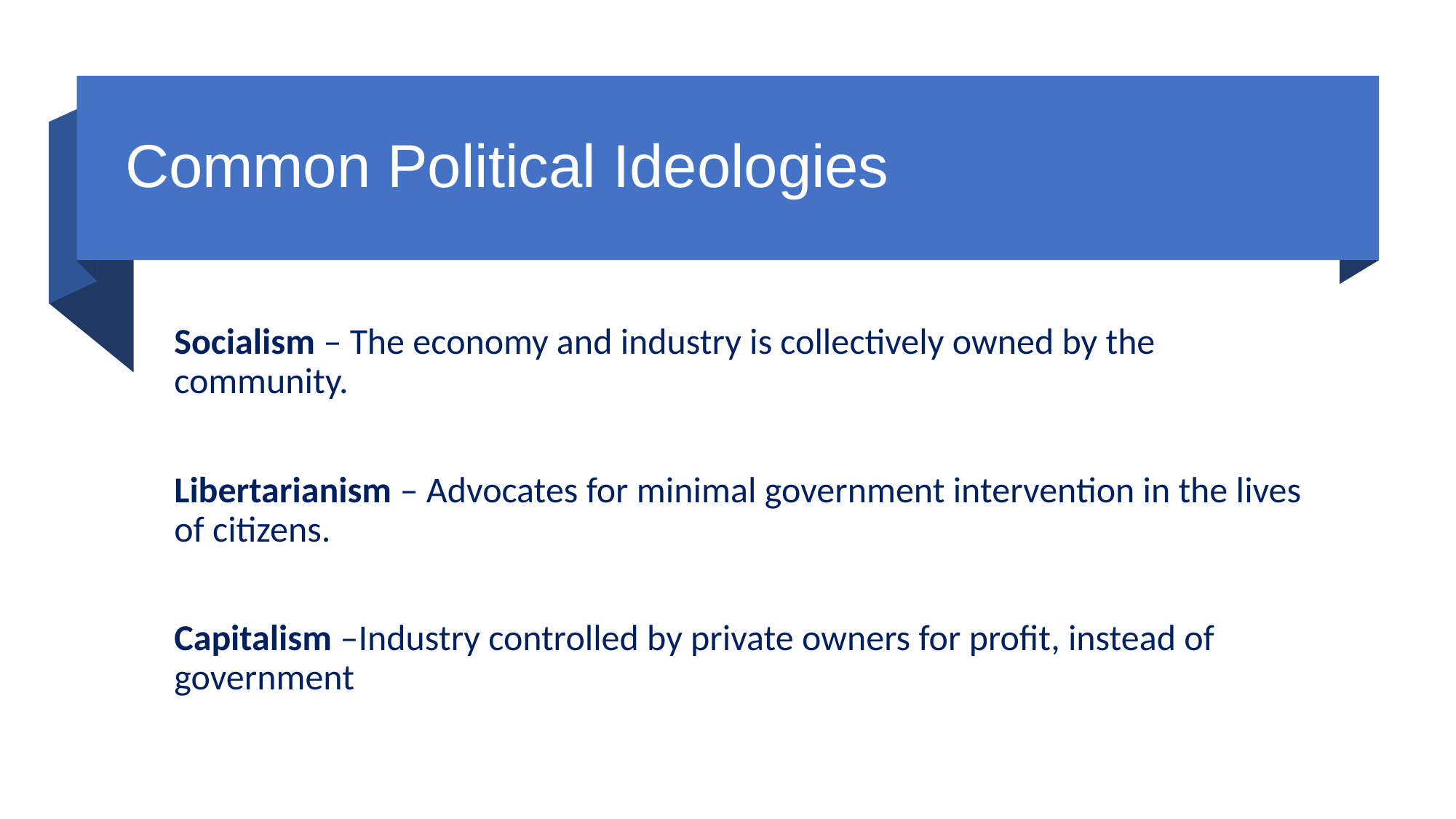

# Common Political Ideologies

Socialism – The economy and industry is collectively owned by the community.

Libertarianism – Advocates for minimal government intervention in the lives of citizens.

Capitalism –Industry controlled by private owners for profit, instead of government